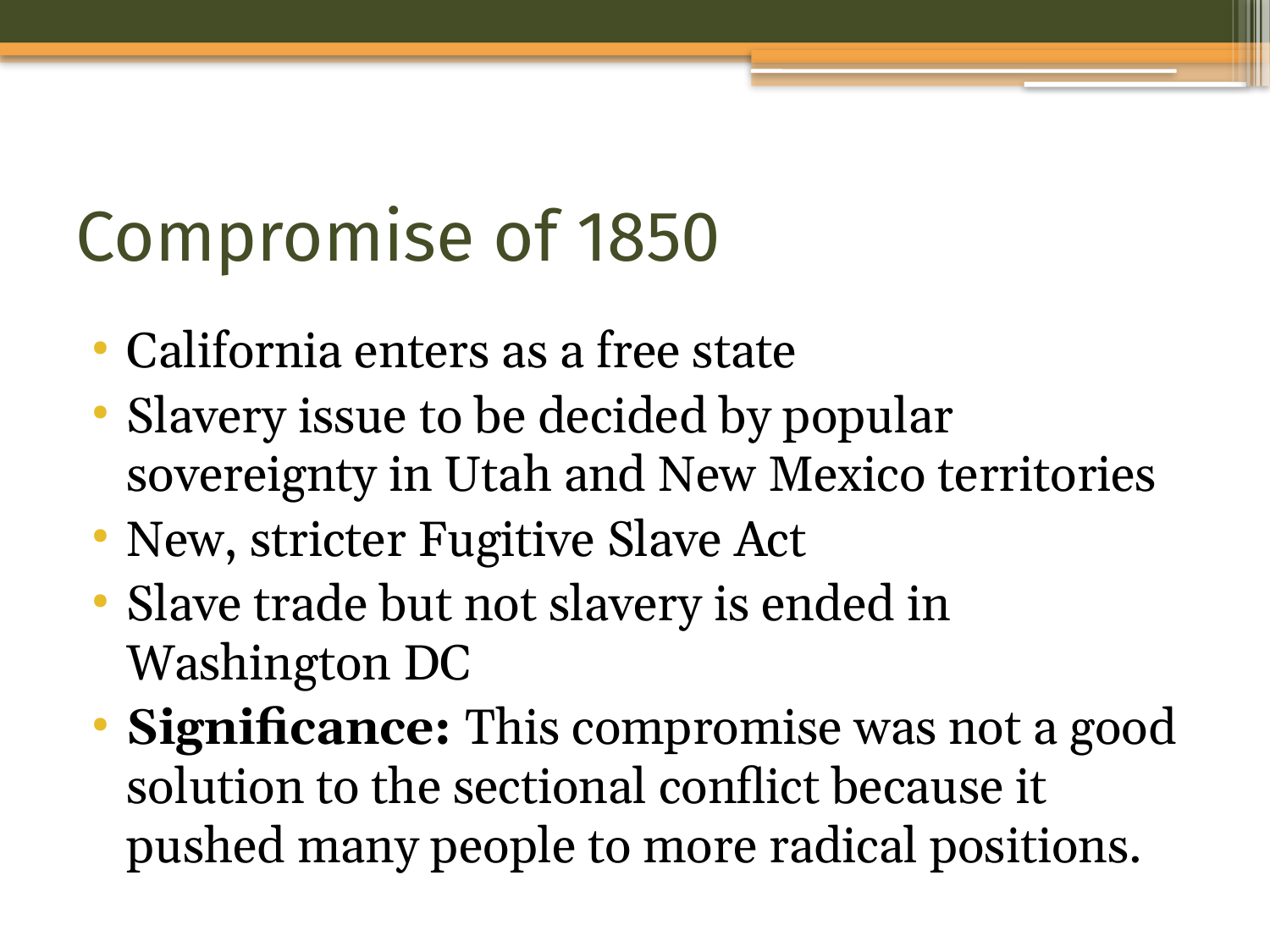

# Compromise of 1850
California enters as a free state
Slavery issue to be decided by popular sovereignty in Utah and New Mexico territories
New, stricter Fugitive Slave Act
Slave trade but not slavery is ended in Washington DC
Significance: This compromise was not a good solution to the sectional conflict because it pushed many people to more radical positions.